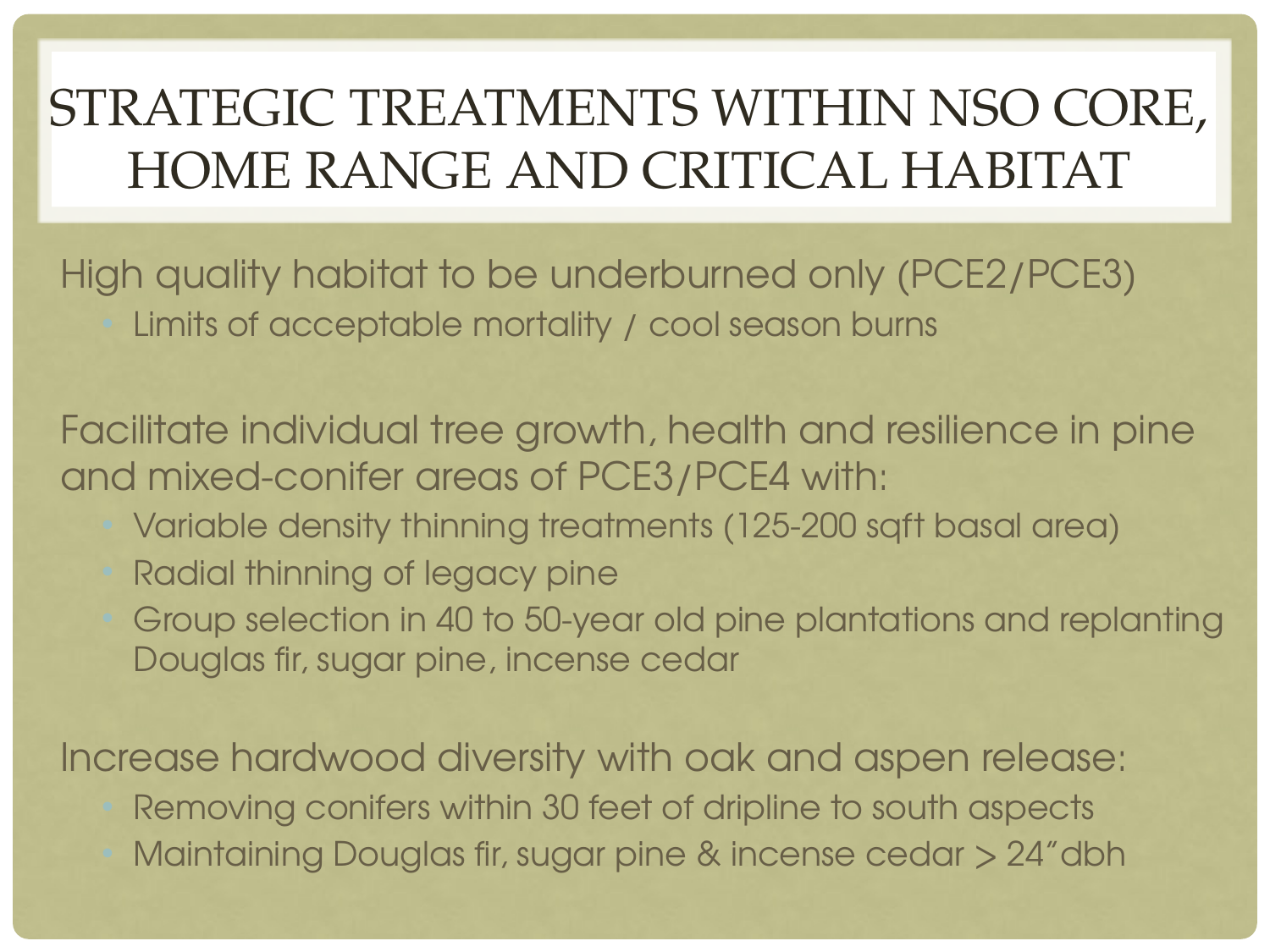

# Strategic treatments within NSO core, home range and Critical Habitat
High quality habitat to be underburned only (PCE2/PCE3)
Limits of acceptable mortality / cool season burns

Facilitate individual tree growth, health and resilience in pine and mixed-conifer areas of PCE3/PCE4 with:
Variable density thinning treatments (125-200 sqft basal area)
Radial thinning of legacy pine
Group selection in 40 to 50-year old pine plantations and replanting Douglas fir, sugar pine, incense cedar

Increase hardwood diversity with oak and aspen release:
Removing conifers within 30 feet of dripline to south aspects
Maintaining Douglas fir, sugar pine & incense cedar > 24”dbh